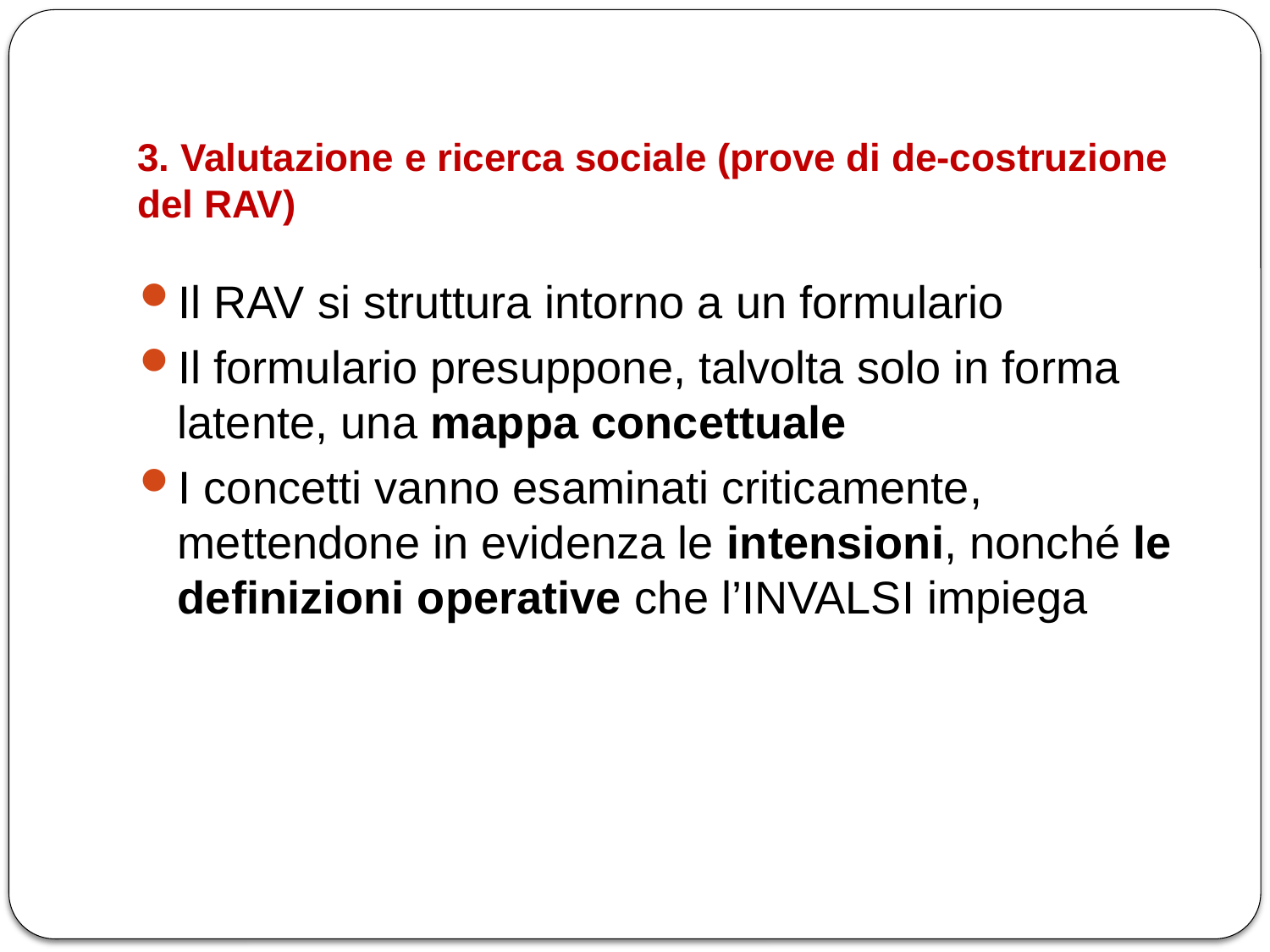

# 3. Valutazione e ricerca sociale (prove di de-costruzione del RAV)

Il RAV si struttura intorno a un formulario
Il formulario presuppone, talvolta solo in forma latente, una mappa concettuale
I concetti vanno esaminati criticamente, mettendone in evidenza le intensioni, nonché le definizioni operative che l’INVALSI impiega